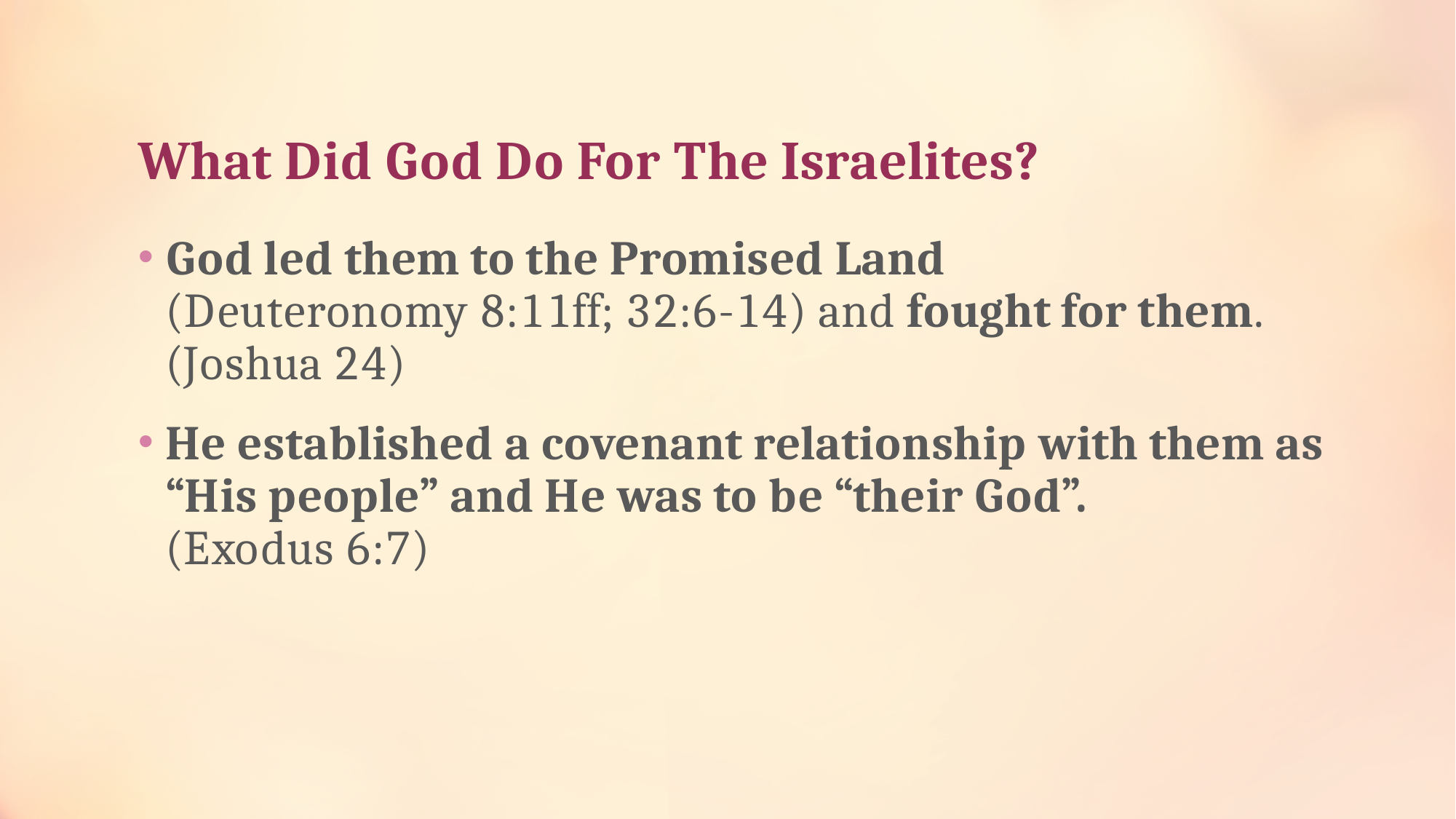

# What Did God Do For The Israelites?
God led them to the Promised Land
(Deuteronomy 8:11ff; 32:6-14) and fought for them. (Joshua 24)
He established a covenant relationship with them as “His people” and He was to be “their God”.
(Exodus 6:7)